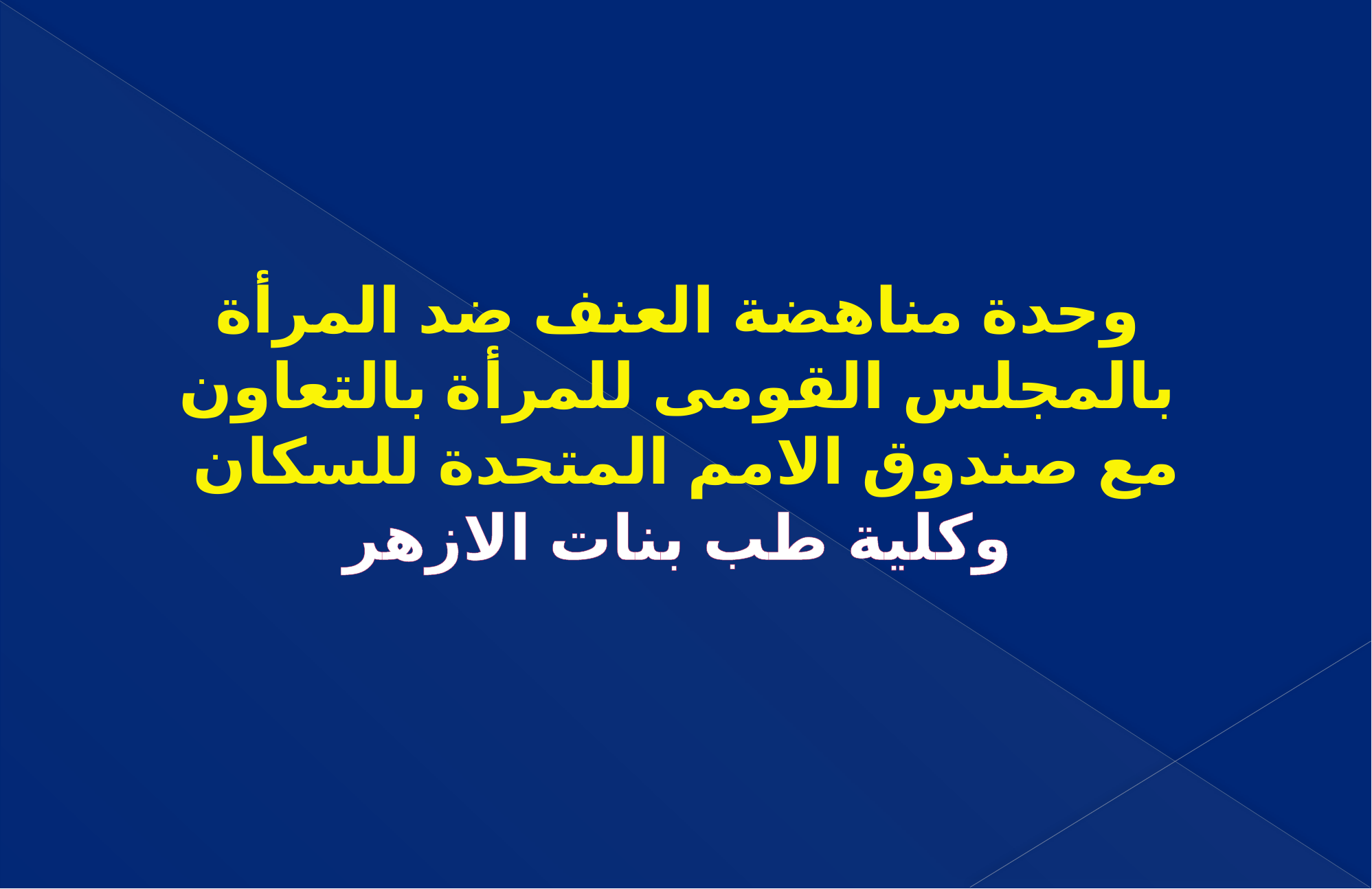

# وحدة مناهضة العنف ضد المرأة بالمجلس القومى للمرأة بالتعاون مع صندوق الامم المتحدة للسكان وكلية طب بنات الازهر